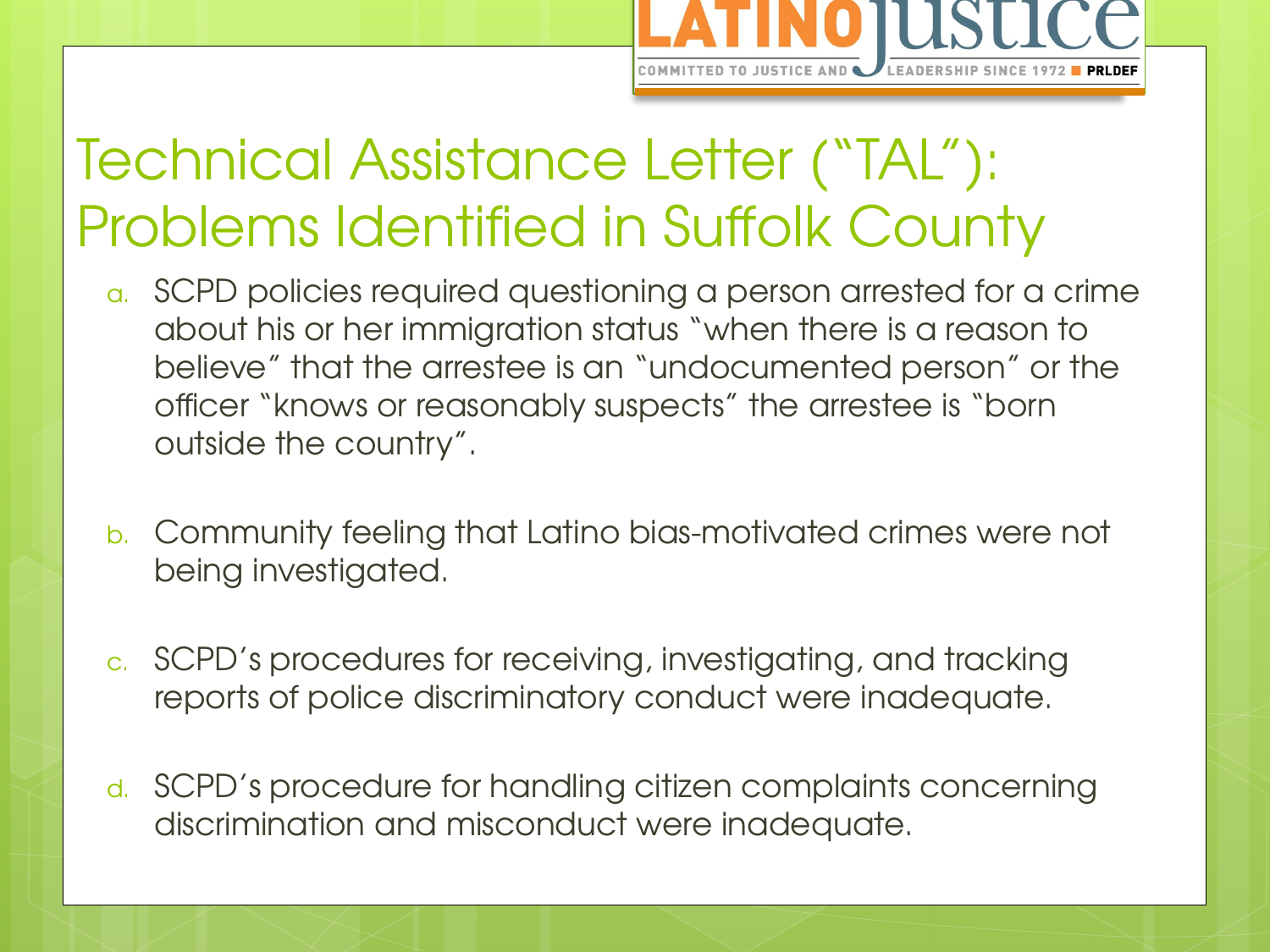

# Technical Assistance Letter (“TAL”): Problems Identified in Suffolk County
SCPD policies required questioning a person arrested for a crime about his or her immigration status “when there is a reason to believe” that the arrestee is an “undocumented person” or the officer “knows or reasonably suspects” the arrestee is “born outside the country”.

Community feeling that Latino bias-motivated crimes were not being investigated.

SCPD’s procedures for receiving, investigating, and tracking reports of police discriminatory conduct were inadequate.

SCPD’s procedure for handling citizen complaints concerning discrimination and misconduct were inadequate.